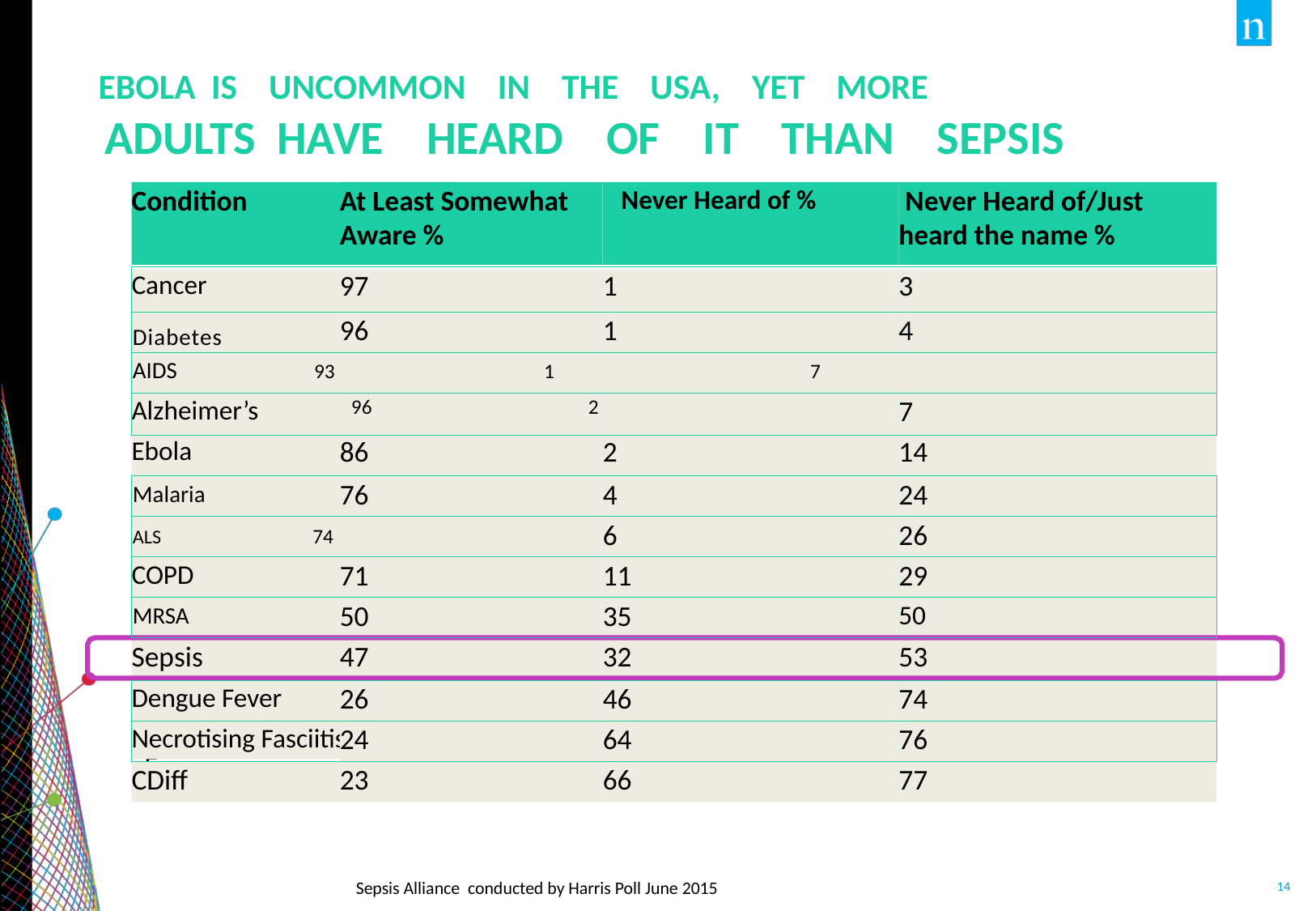

EBOLA  IS    UNCOMMON    IN    THE    USA,    YET    MORE       ADULTS  HAVE    HEARD    OF    IT    THAN    SEPSIS

Condition
At Least Somewhat Aware %
   Never Heard of %
 Never Heard of/Just  heard the name %

Cancer

Diabetes
97
1
3

                                                                                                                                                                                                                                 	            96                                            2
96

1
4

AIDS                          93                                             1                                                       7

Alzheimer’s

7

Ebola
86
2

14

Malaria
76
4
24

ALS                                  74

6
26
COPD

71
11
29
50

MRSA
50
35

Sepsis
47
32
53
Dengue Fever
  Fever
26
46
74

24
64
76
Necrotising Fasciitis

CDiff
23
66
77
Sepsis Alliance  conducted by Harris Poll June 2015
14